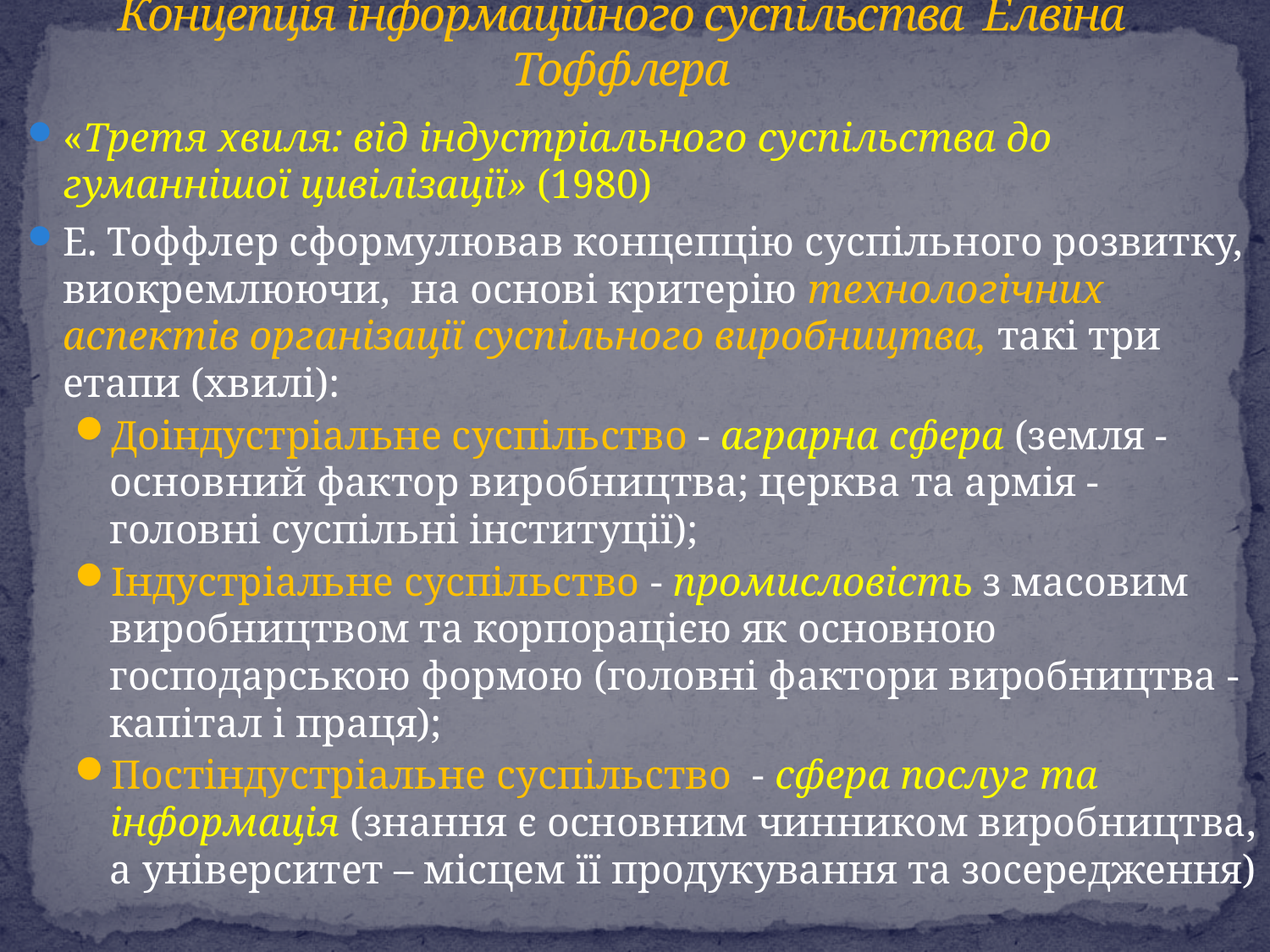

# Концепція інформаційного суспільства  Елвіна Тоффлера
«Третя хвиля: від індустріального суспільства до гуманнішої цивілізації» (1980)
Е. Тоффлер сформулював концепцію суспільного розвитку, виокремлюючи,  на основі критерію технологічних аспектів організації суспільного виробництва, такі три етапи (хвилі):
Доіндустріальне суспільство - аграрна сфера (земля - основний фактор виробництва; церква та армія - головні суспільні інституції);
Індустріальне суспільство - промисловість з масовим виробництвом та корпорацією як основною господарською формою (головні фактори виробництва - капітал і праця);
Постіндустріальне суспільство  - сфера послуг та інформація (знання є основним чинником виробництва, а університет – місцем її продукування та зосередження)